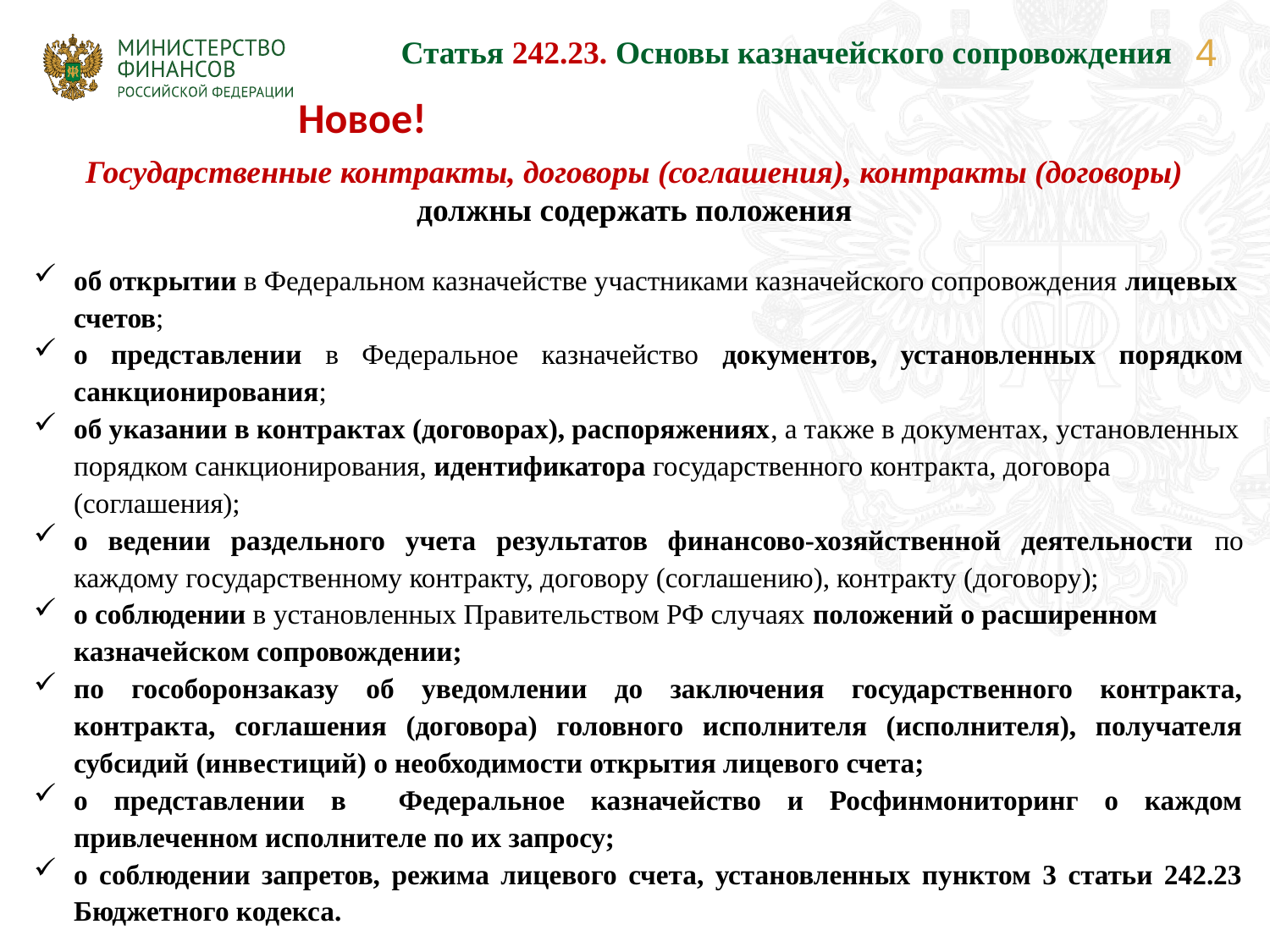

Статья 242.23. Основы казначейского сопровождения
Новое!
Государственные контракты, договоры (соглашения), контракты (договоры) должны содержать положения
об открытии в Федеральном казначействе участниками казначейского сопровождения лицевых счетов;
о представлении в Федеральное казначейство документов, установленных порядком санкционирования;
об указании в контрактах (договорах), распоряжениях, а также в документах, установленных порядком санкционирования, идентификатора государственного контракта, договора (соглашения);
о ведении раздельного учета результатов финансово-хозяйственной деятельности по каждому государственному контракту, договору (соглашению), контракту (договору);
о соблюдении в установленных Правительством РФ случаях положений о расширенном казначейском сопровождении;
по гособоронзаказу об уведомлении до заключения государственного контракта, контракта, соглашения (договора) головного исполнителя (исполнителя), получателя субсидий (инвестиций) о необходимости открытия лицевого счета;
о представлении в  Федеральное казначейство и Росфинмониторинг о каждом привлеченном исполнителе по их запросу;
о соблюдении запретов, режима лицевого счета, установленных пунктом 3 статьи 242.23 Бюджетного кодекса.